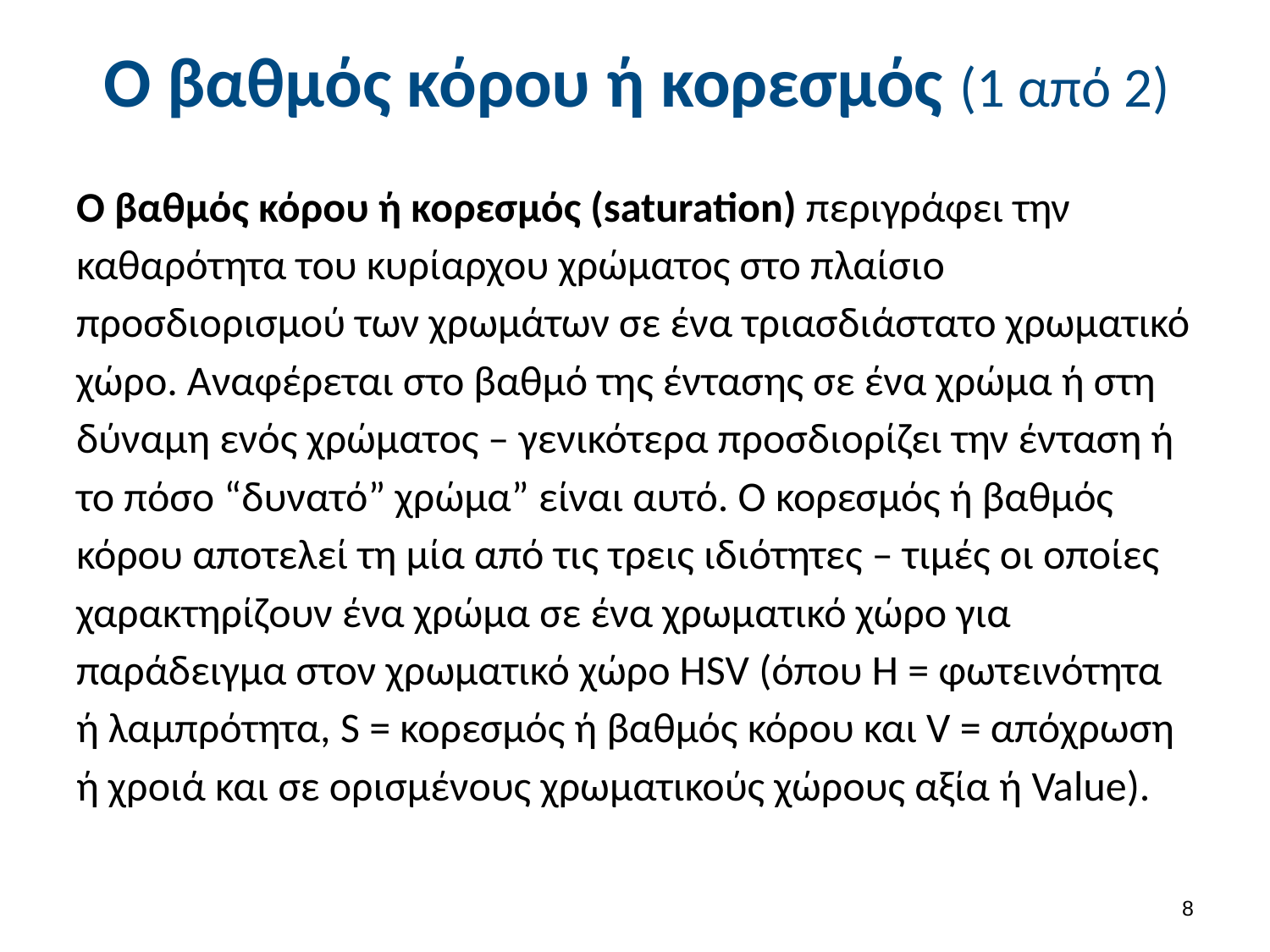

# Ο βαθμός κόρου ή κορεσμός (1 από 2)
Ο βαθμός κόρου ή κορεσμός (saturation) περιγράφει την καθαρότητα του κυρίαρχου χρώματος στο πλαίσιο προσδιορισμού των χρωμάτων σε ένα τριασδιάστατο χρωματικό χώρο. Αναφέρεται στο βαθμό της έντασης σε ένα χρώμα ή στη δύναμη ενός χρώματος – γενικότερα προσδιορίζει την ένταση ή το πόσο “δυνατό” χρώμα” είναι αυτό. Ο κορεσμός ή βαθμός κόρου αποτελεί τη μία από τις τρεις ιδιότητες – τιμές οι οποίες χαρακτηρίζουν ένα χρώμα σε ένα χρωματικό χώρο για παράδειγμα στον χρωματικό χώρο HSV (όπου Η = φωτεινότητα ή λαμπρότητα, S = κορεσμός ή βαθμός κόρου και V = απόχρωση ή χροιά και σε ορισμένους χρωματικούς χώρους αξία ή Value).
8